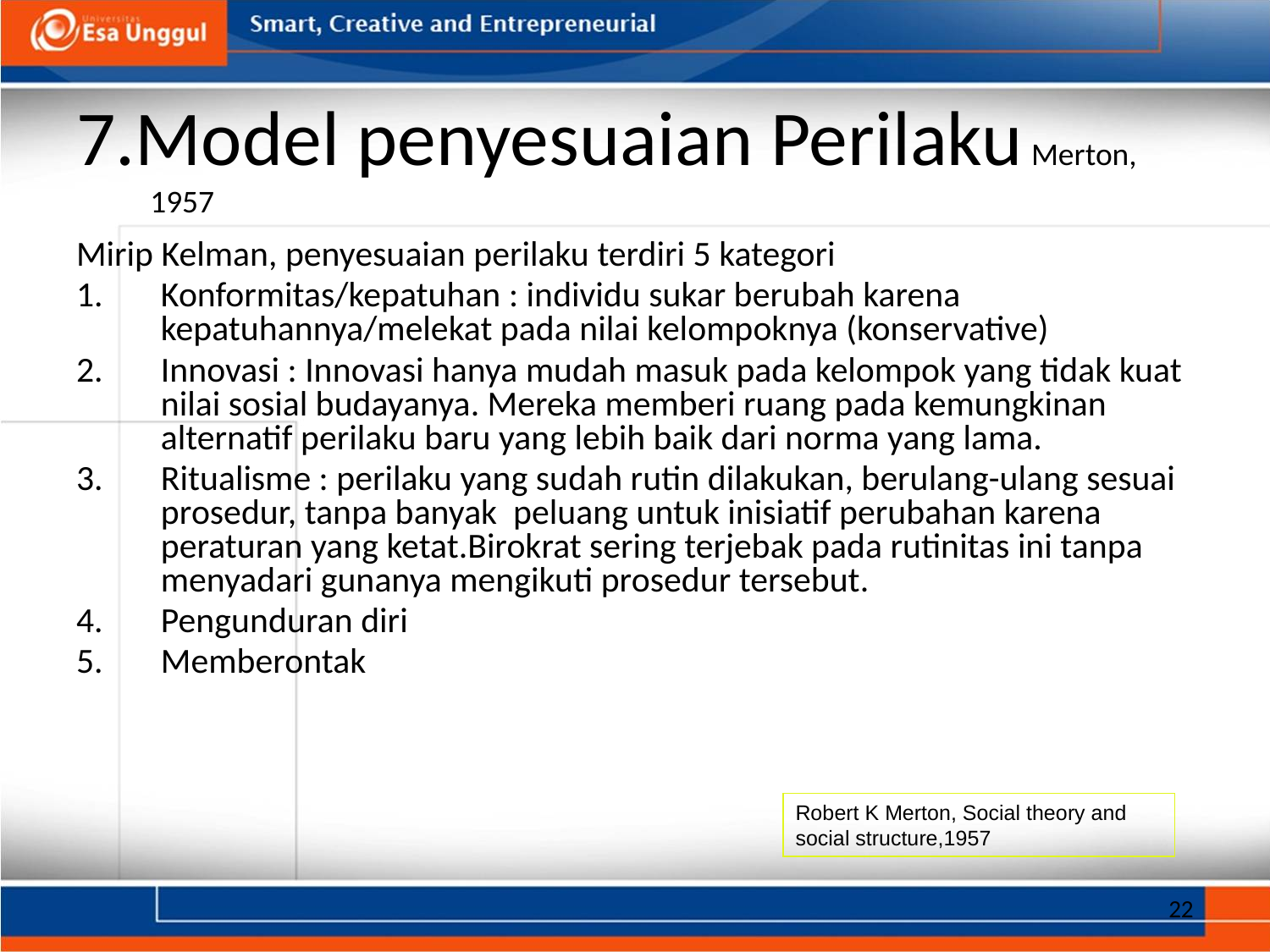

# 7.Model penyesuaian Perilaku Merton, 1957
Mirip Kelman, penyesuaian perilaku terdiri 5 kategori
Konformitas/kepatuhan : individu sukar berubah karena kepatuhannya/melekat pada nilai kelompoknya (konservative)
Innovasi : Innovasi hanya mudah masuk pada kelompok yang tidak kuat nilai sosial budayanya. Mereka memberi ruang pada kemungkinan alternatif perilaku baru yang lebih baik dari norma yang lama.
Ritualisme : perilaku yang sudah rutin dilakukan, berulang-ulang sesuai prosedur, tanpa banyak  peluang untuk inisiatif perubahan karena peraturan yang ketat.Birokrat sering terjebak pada rutinitas ini tanpa menyadari gunanya mengikuti prosedur tersebut.
Pengunduran diri
Memberontak

Robert K Merton, Social theory and social structure,1957
22